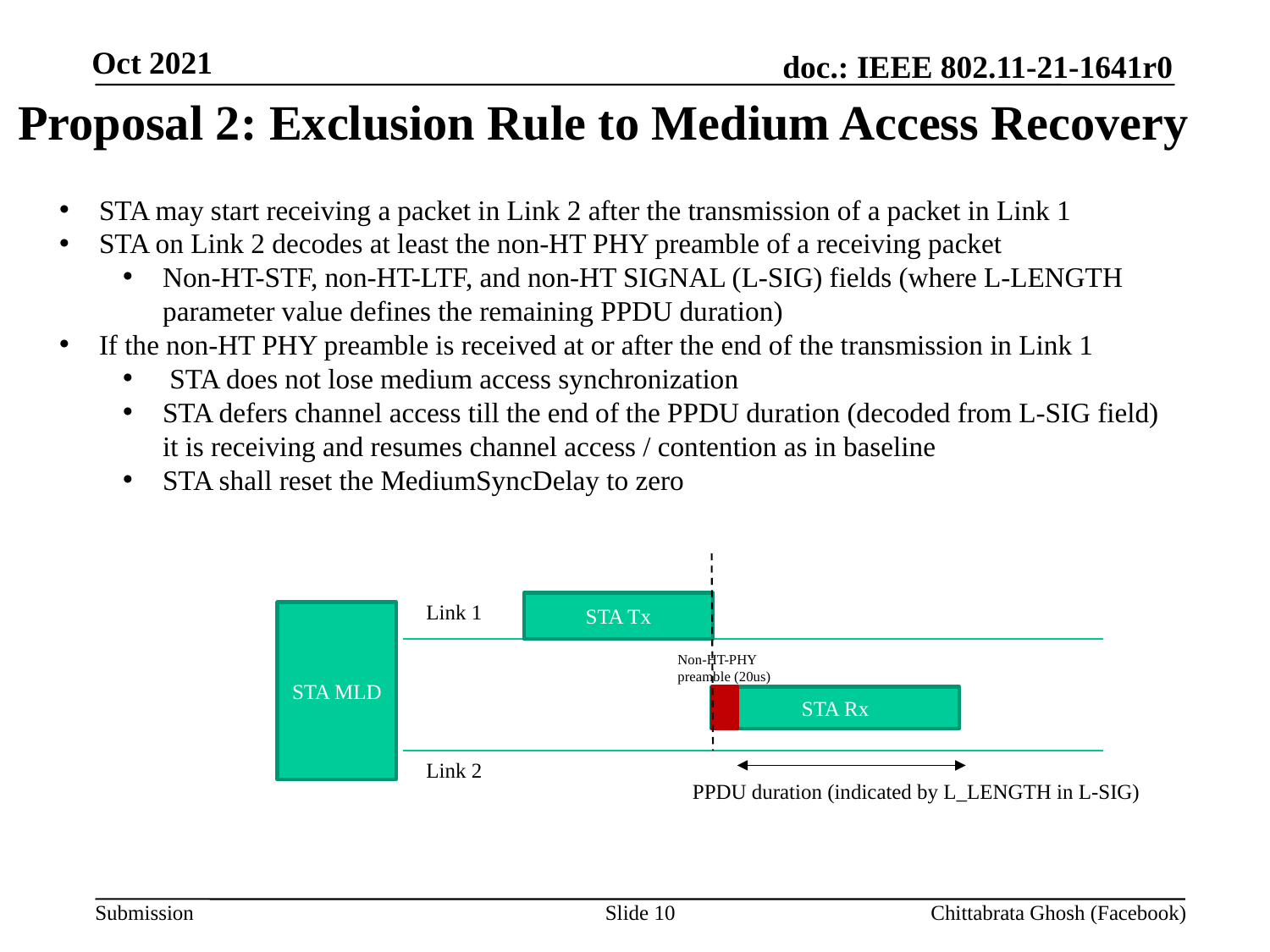

Proposal 2: Exclusion Rule to Medium Access Recovery
STA may start receiving a packet in Link 2 after the transmission of a packet in Link 1
STA on Link 2 decodes at least the non-HT PHY preamble of a receiving packet
Non-HT-STF, non-HT-LTF, and non-HT SIGNAL (L-SIG) fields (where L-LENGTH parameter value defines the remaining PPDU duration)
If the non-HT PHY preamble is received at or after the end of the transmission in Link 1
 STA does not lose medium access synchronization
STA defers channel access till the end of the PPDU duration (decoded from L-SIG field) it is receiving and resumes channel access / contention as in baseline
STA shall reset the MediumSyncDelay to zero

Link 1
STA Tx
STA MLD
Non-HT-PHY preamble (20us)
STA Rx

Link 2
PPDU duration (indicated by L_LENGTH in L-SIG)
Slide 10
Chittabrata Ghosh (Facebook)